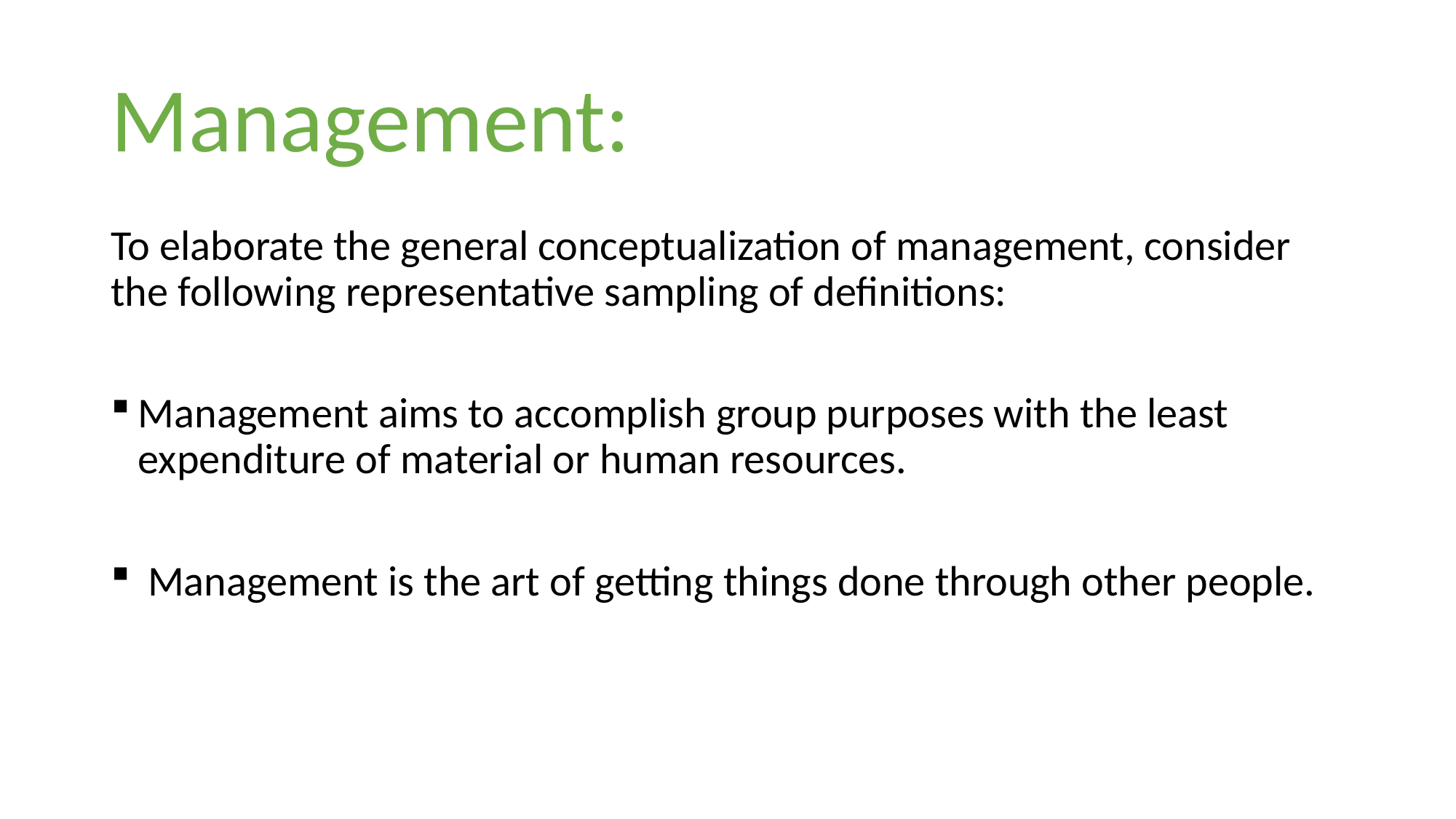

# Management:
To elaborate the general conceptualization of management, consider the following representative sampling of definitions:

Management aims to accomplish group purposes with the least expenditure of material or human resources.

 Management is the art of getting things done through other people.